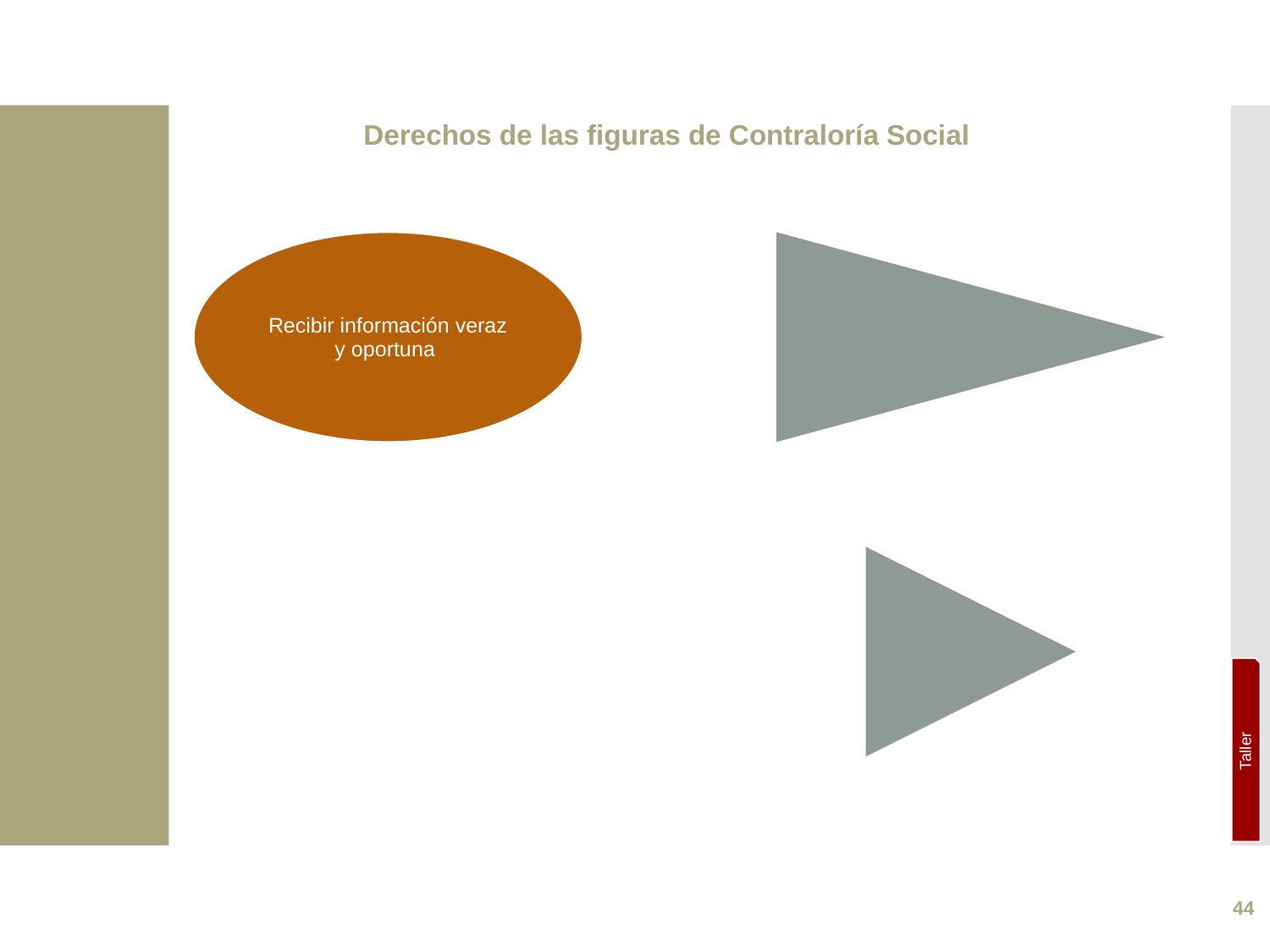

Derechos de las figuras de Contraloría Social
Recibir información veraz y oportuna
Taller
44